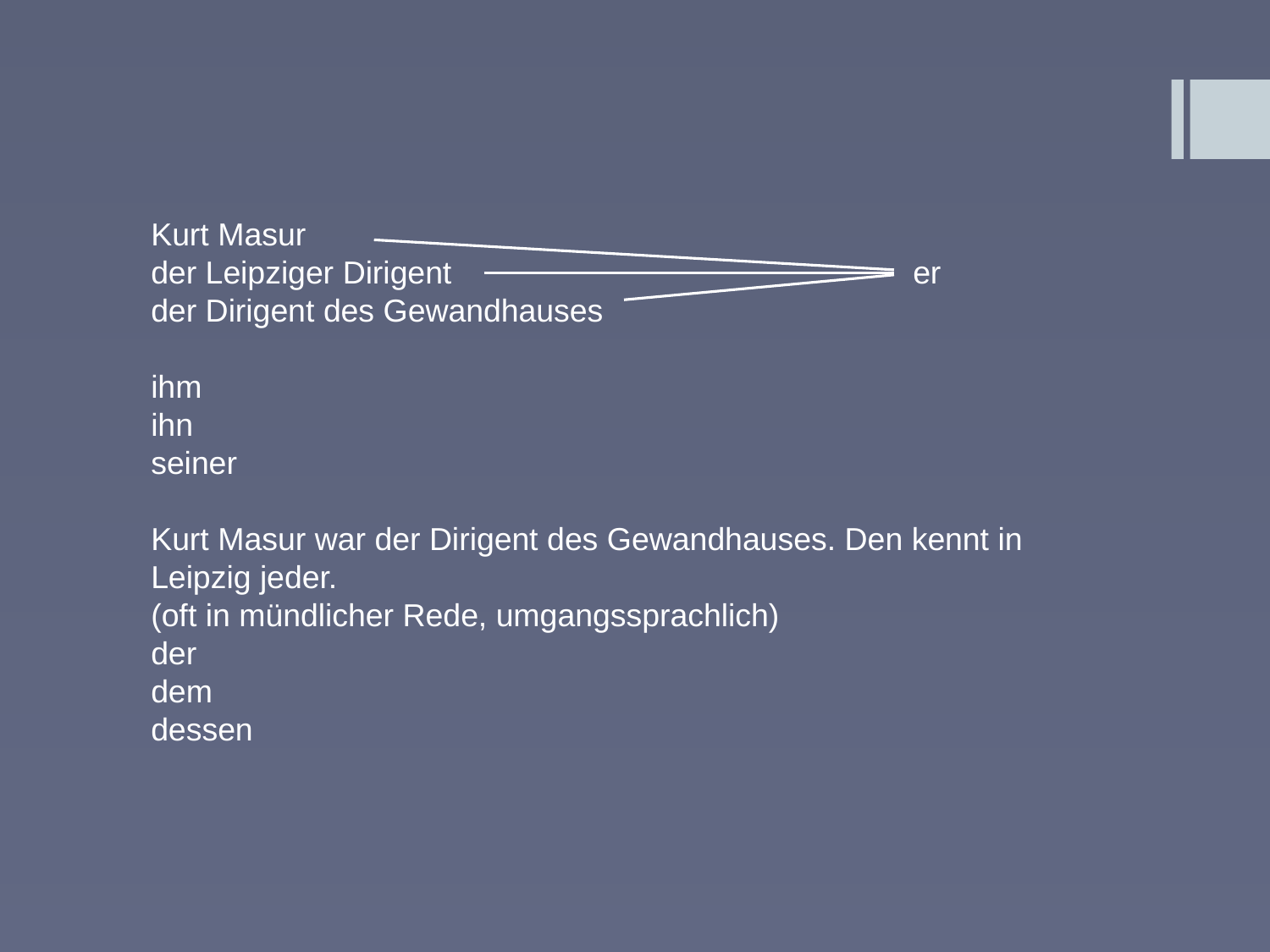

Kurt Masur
der Leipziger Dirigent				er
der Dirigent des Gewandhauses

ihm
ihn
seiner

Kurt Masur war der Dirigent des Gewandhauses. Den kennt in Leipzig jeder.
(oft in mündlicher Rede, umgangssprachlich)
der
dem
dessen